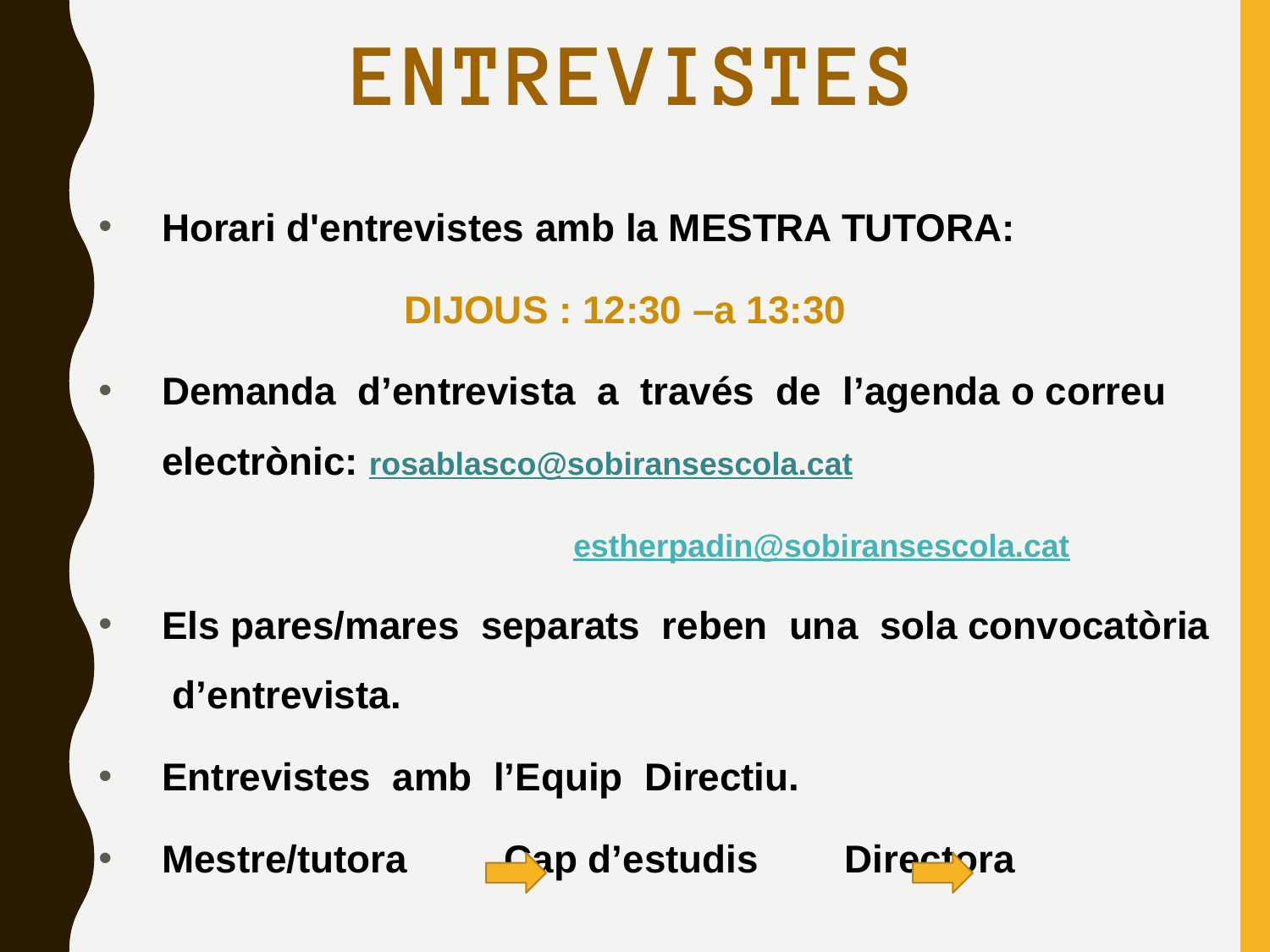

# ENTREVISTES

Horari d'entrevistes amb la MESTRA TUTORA:
DIJOUS : 12:30 –a 13:30
Demanda  d’entrevista  a  través  de  l’agenda o correu  electrònic: rosablasco@sobiransescola.cat
                                            estherpadin@sobiransescola.cat
Els pares/mares  separats  reben  una  sola convocatòria  d’entrevista.
Entrevistes  amb  l’Equip  Directiu.
Mestre/tutora         Cap d’estudis        Directora